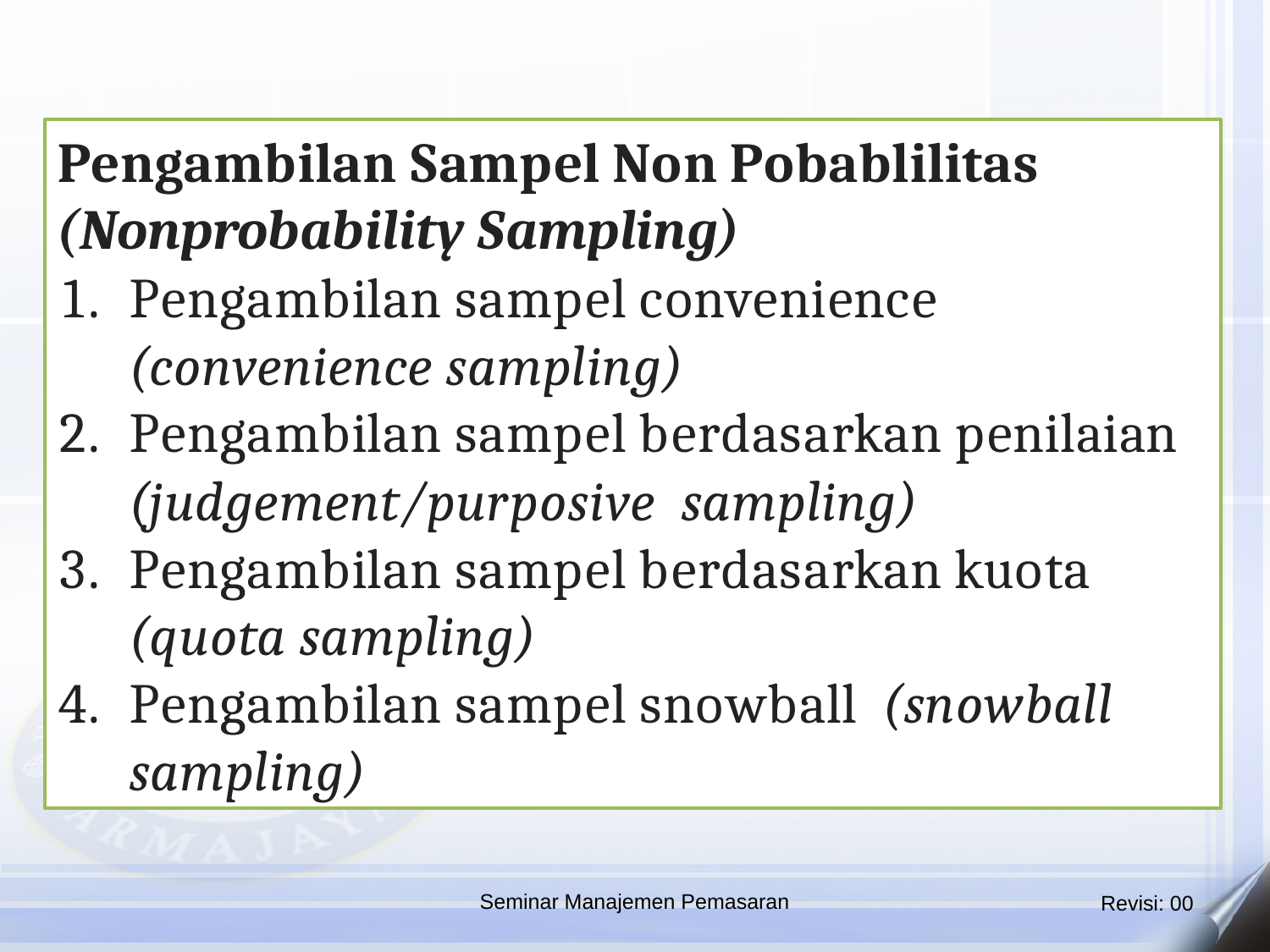

B. Kuesioner Internet

Kuesioner di sebuah situs web harus mudah digunakan
Mengalir secara logis
Mempunyai tampilan grafis
Nuansa yang memotivasi responden untuk berkerja sama dari awal hingga akhir
Mengontrol latarbelakang, warna, jenis font, dan fitur
Pengambilan Sampel Non Pobablilitas  (Nonprobability Sampling)
Pengambilan sampel convenience (convenience sampling)
Pengambilan sampel berdasarkan penilaian  (judgement/purposive  sampling)
Pengambilan sampel berdasarkan kuota (quota sampling)
Pengambilan sampel snowball  (snowball sampling)

Seminar Manajemen Pemasaran